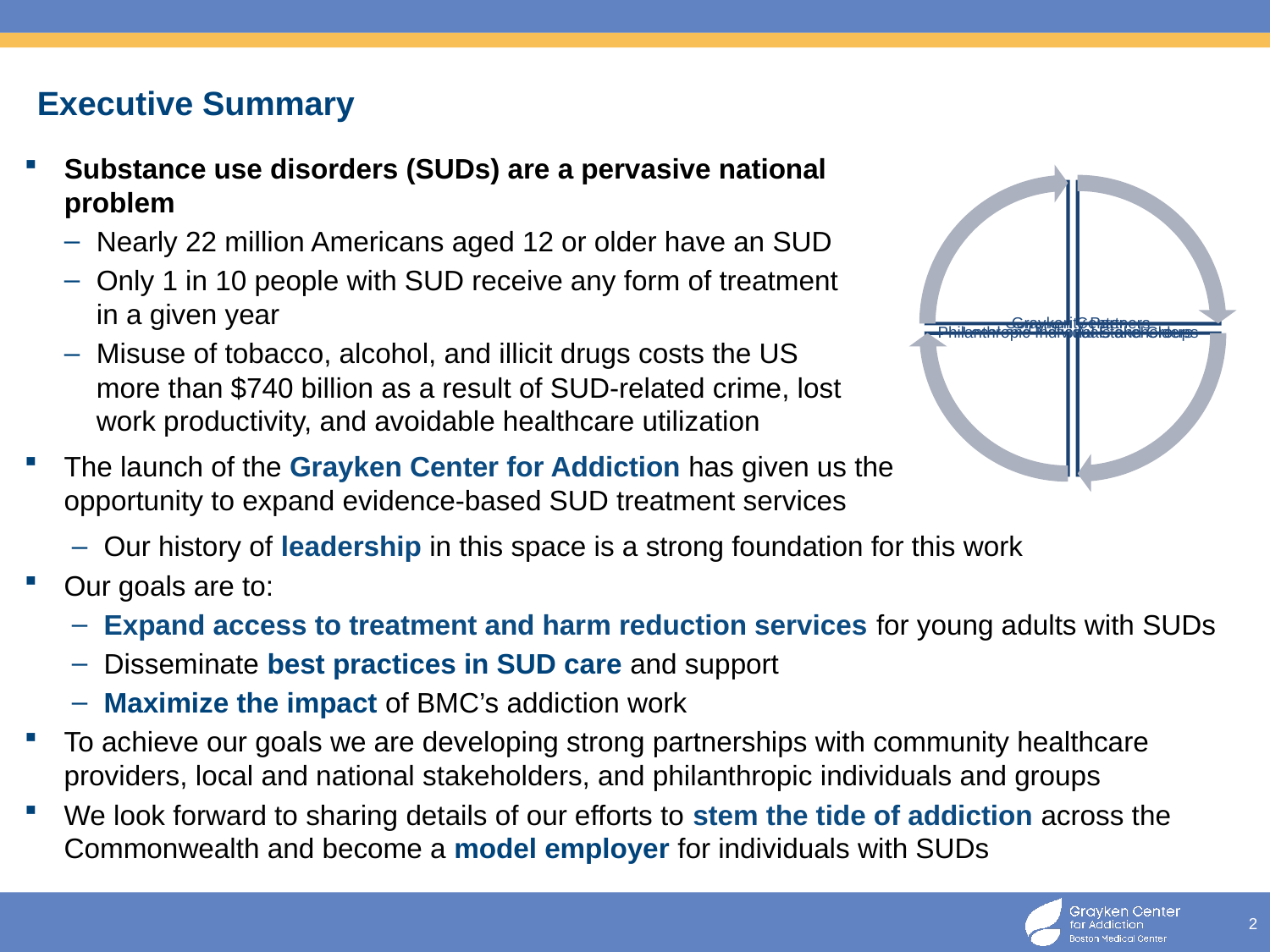

# Executive Summary
Substance use disorders (SUDs) are a pervasive national problem
Nearly 22 million Americans aged 12 or older have an SUD
Only 1 in 10 people with SUD receive any form of treatment in a given year
Misuse of tobacco, alcohol, and illicit drugs costs the US more than $740 billion as a result of SUD-related crime, lost work productivity, and avoidable healthcare utilization
Community Partners
Local and National Stakeholders
Philanthropic Individuals and Groups
Grayken Center
The launch of the Grayken Center for Addiction has given us the opportunity to expand evidence-based SUD treatment services
Our history of leadership in this space is a strong foundation for this work
Our goals are to:
Expand access to treatment and harm reduction services for young adults with SUDs
Disseminate best practices in SUD care and support
Maximize the impact of BMC’s addiction work
To achieve our goals we are developing strong partnerships with community healthcare providers, local and national stakeholders, and philanthropic individuals and groups
We look forward to sharing details of our efforts to stem the tide of addiction across the Commonwealth and become a model employer for individuals with SUDs